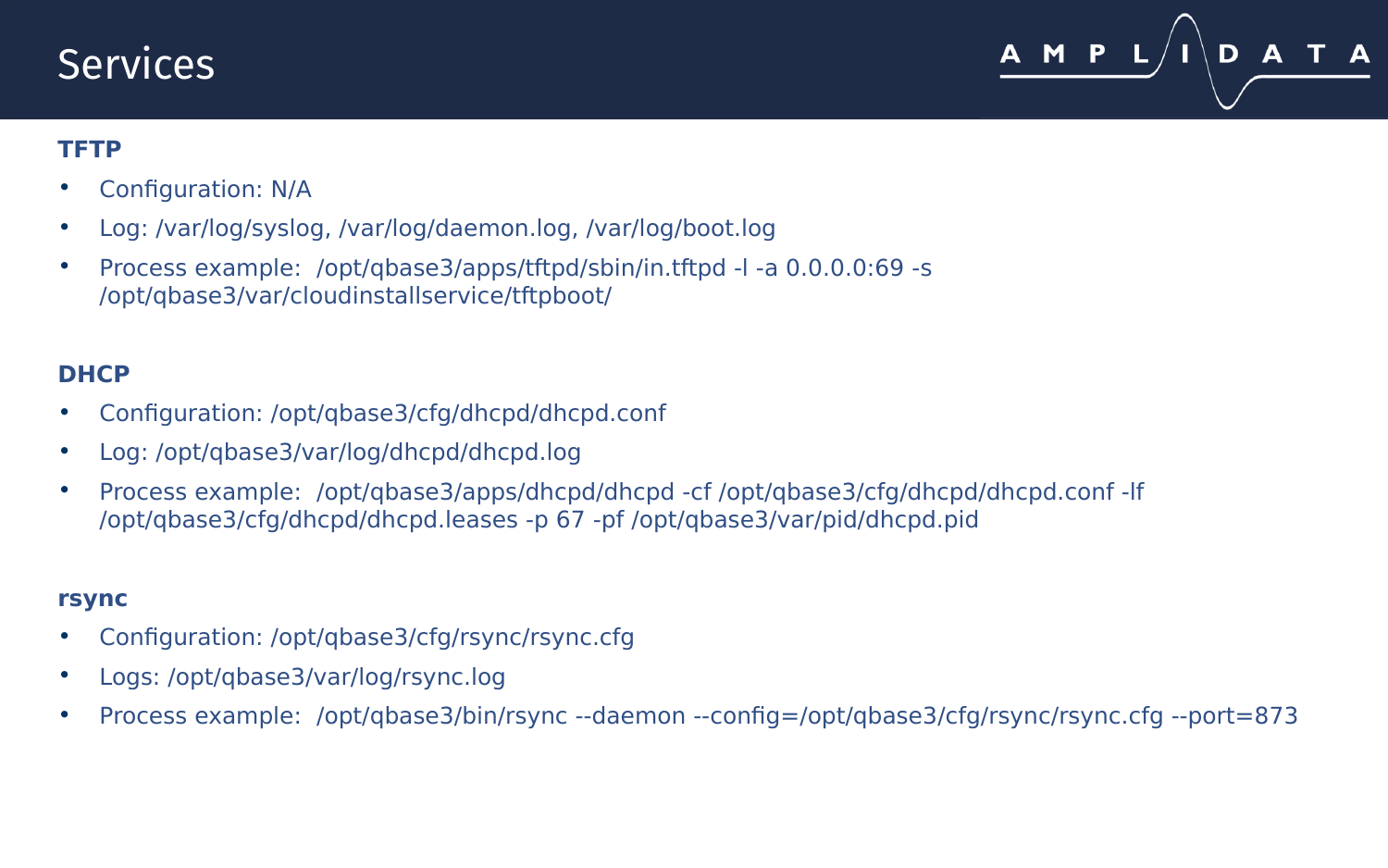

# Services
TFTP
Configuration: N/A
Log: /var/log/syslog, /var/log/daemon.log, /var/log/boot.log
Process example:  /opt/qbase3/apps/tftpd/sbin/in.tftpd -l -a 0.0.0.0:69 -s /opt/qbase3/var/cloudinstallservice/tftpboot/

DHCP
Configuration: /opt/qbase3/cfg/dhcpd/dhcpd.conf
Log: /opt/qbase3/var/log/dhcpd/dhcpd.log
Process example:  /opt/qbase3/apps/dhcpd/dhcpd -cf /opt/qbase3/cfg/dhcpd/dhcpd.conf -lf /opt/qbase3/cfg/dhcpd/dhcpd.leases -p 67 -pf /opt/qbase3/var/pid/dhcpd.pid

rsync
Configuration: /opt/qbase3/cfg/rsync/rsync.cfg
Logs: /opt/qbase3/var/log/rsync.log
Process example:  /opt/qbase3/bin/rsync --daemon --config=/opt/qbase3/cfg/rsync/rsync.cfg --port=873